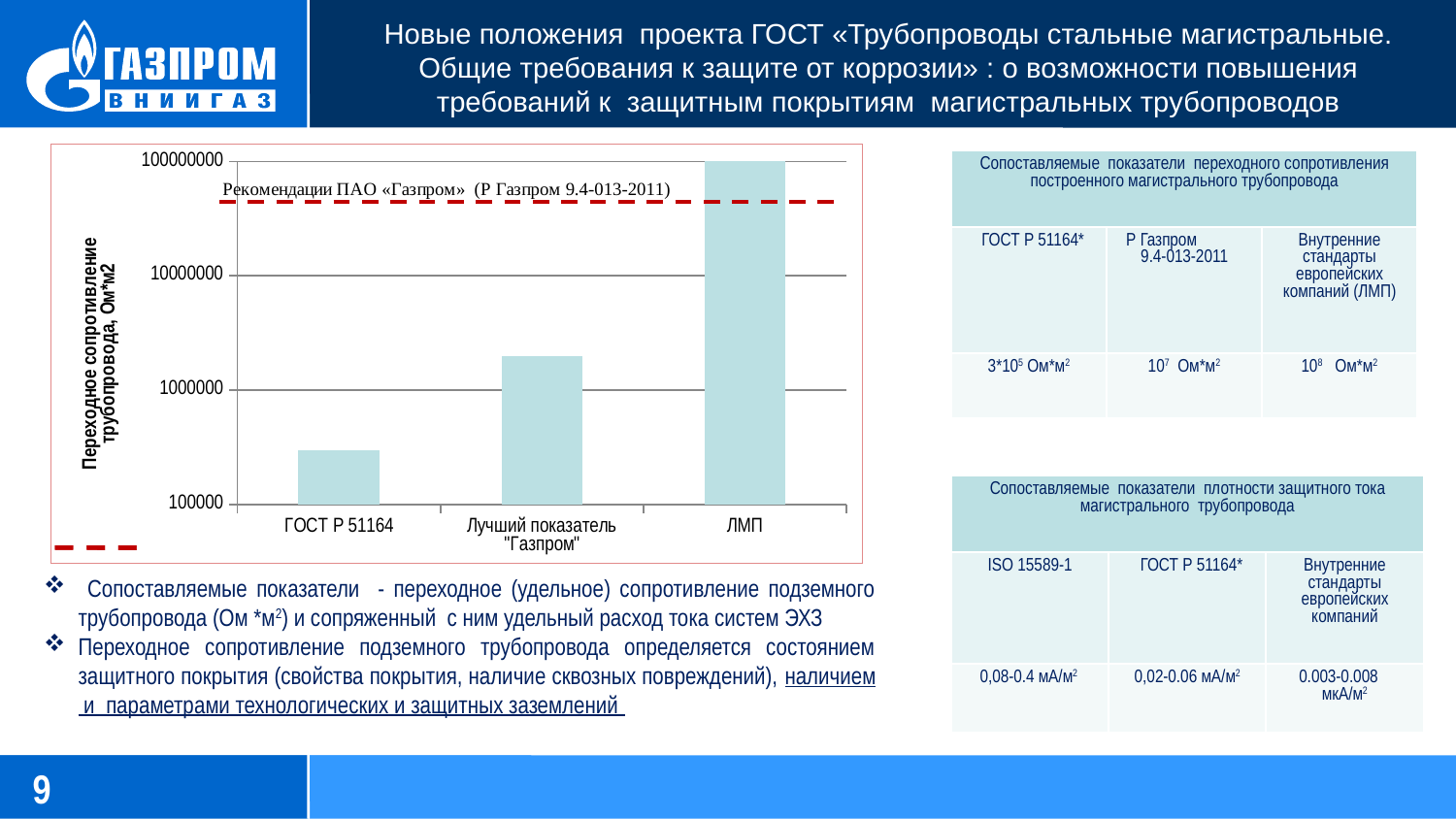

# Новые положения  проекта ГОСТ «Трубопроводы стальные магистральные. Общие требования к защите от коррозии» : о возможности повышения требований к  защитным покрытиям  магистральных трубопроводов

### Chart

| Category |  |
|---|---|
| ГОСТ Р 51164 | 300000.0 |
| Лучший показатель "Газпром" | 2000000.0 |
| ЛМП | 100000000.0 |
| Сопоставляемые показатели переходного сопротивления построенного магистрального трубопровода |  |  |
| --- | --- | --- |
| ГОСТ Р 51164\* | Р Газпром 9.4-013-2011 | Внутренние стандарты европейских компаний (ЛМП) |
| 3\*105 Ом\*м2 | 107 Ом\*м2 | 108 Ом\*м2 |
| Сопоставляемые показатели плотности защитного тока магистрального трубопровода |  |  |
| --- | --- | --- |
| ISO 15589-1 | ГОСТ Р 51164\* | Внутренние стандарты европейских компаний |
| 0,08-0.4 мА/м2 | 0,02-0.06 мА/м2 | 0.003-0.008 мкА/м2 |
 Сопоставляемые показатели  - переходное (удельное) сопротивление подземного трубопровода (Ом *м2) и сопряженный  с ним удельный расход тока систем ЭХЗ
Переходное сопротивление подземного трубопровода определяется состоянием защитного покрытия (свойства покрытия, наличие сквозных повреждений), наличием  и  параметрами технологических и защитных заземлений

9